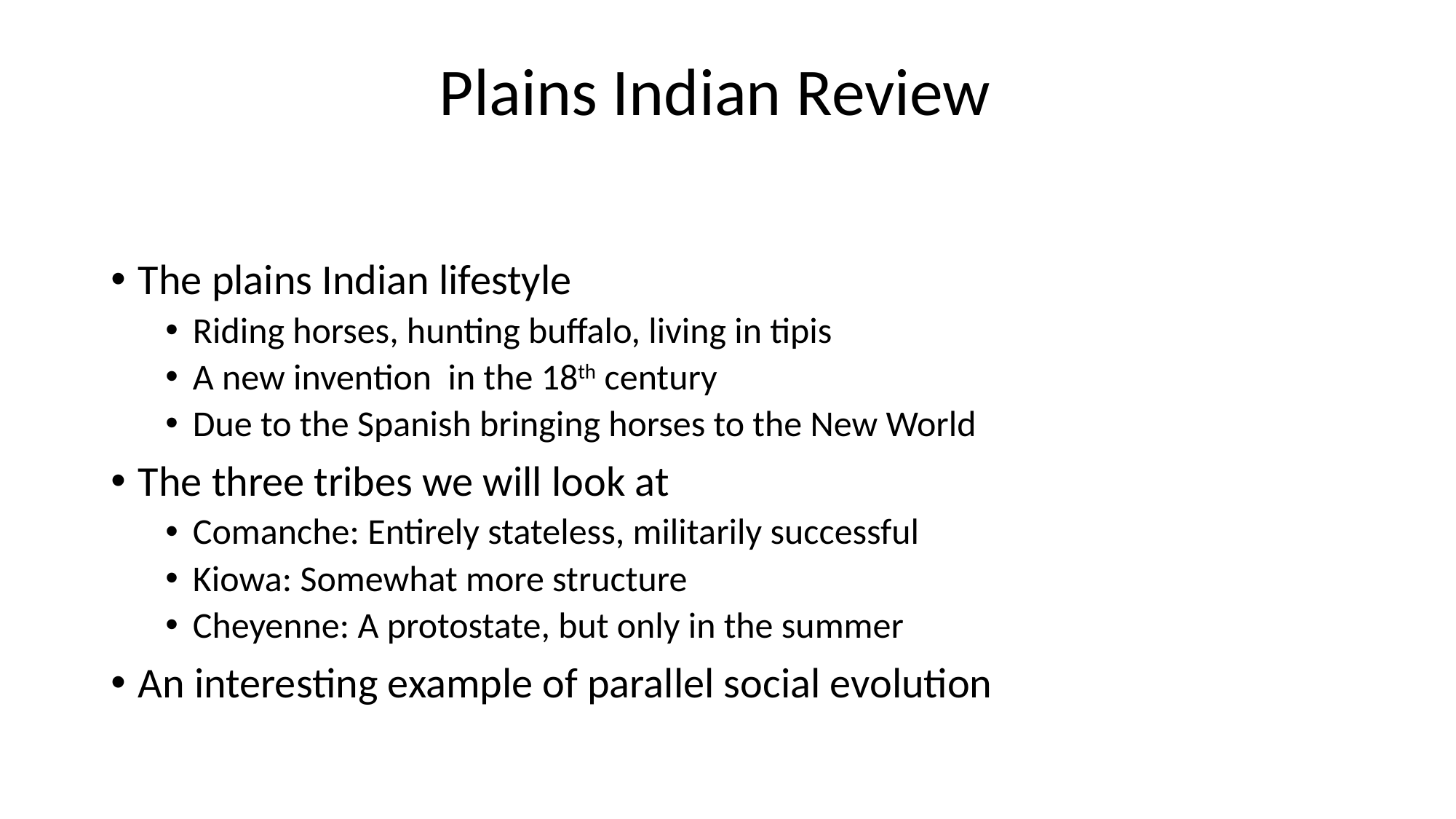

# Plains Indian Review
The plains Indian lifestyle
Riding horses, hunting buffalo, living in tipis
A new invention  in the 18th century
Due to the Spanish bringing horses to the New World
The three tribes we will look at
Comanche: Entirely stateless, militarily successful
Kiowa: Somewhat more structure
Cheyenne: A protostate, but only in the summer
An interesting example of parallel social evolution